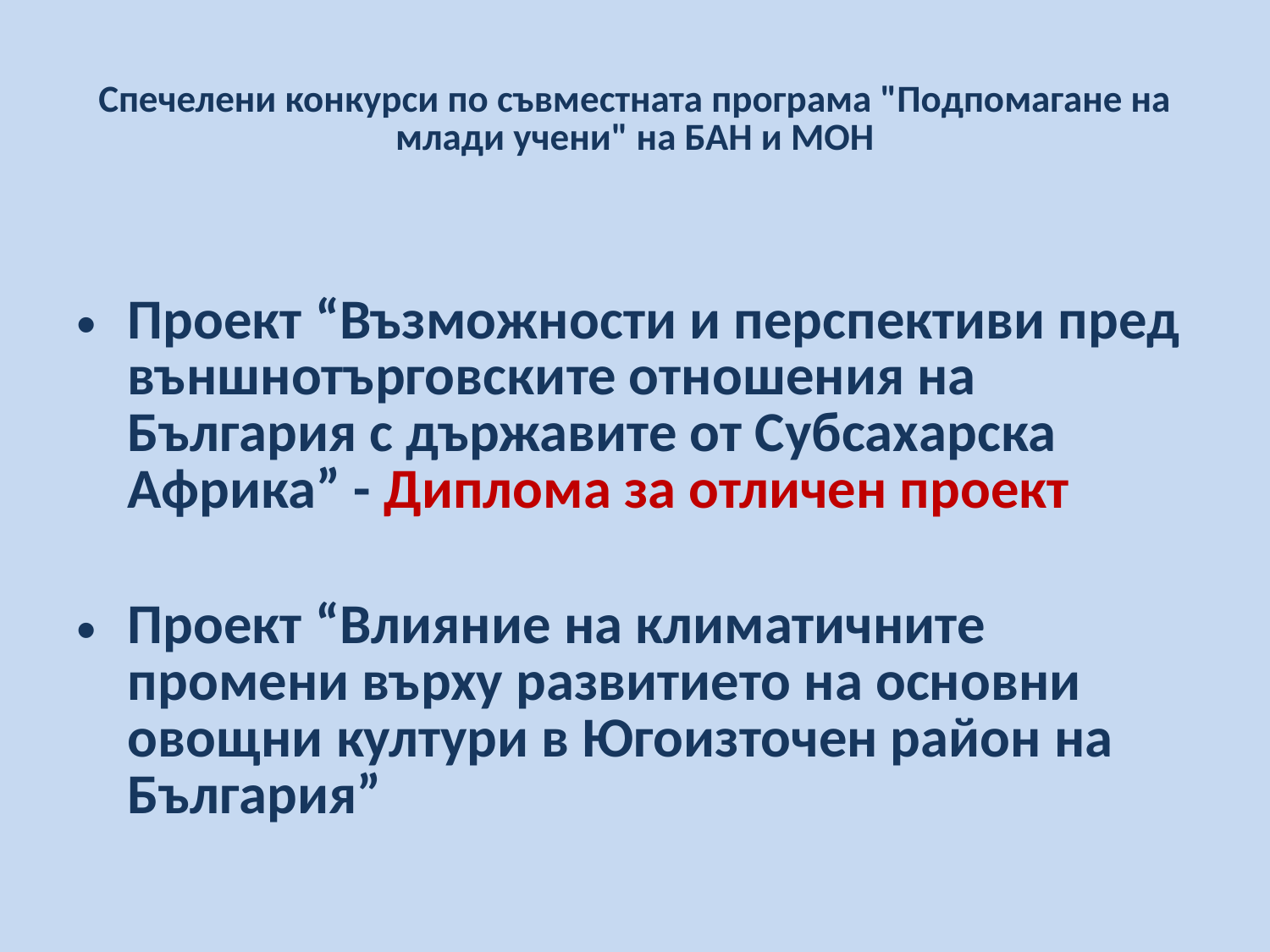

# Спечелени конкурси по съвместната програма "Подпомагане на млади учени" на БАН и МОН

Проект “Възможности и перспективи пред външнотърговските отношения на България с държавите от Субсахарска Африка” - Диплома за отличен проект

Проект “Влияние на климатичните промени върху развитието на основни овощни култури в Югоизточен район на България”